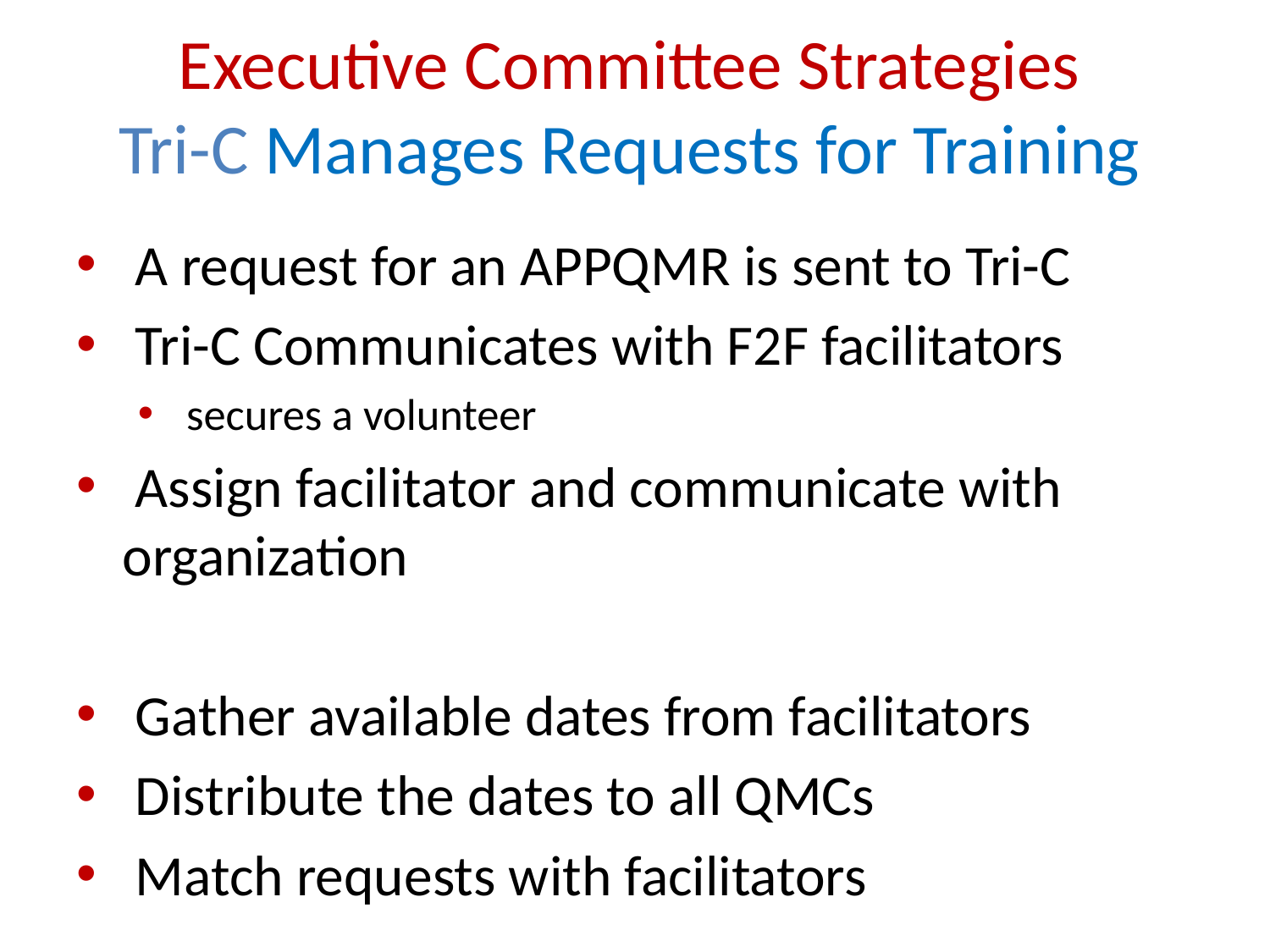

# Executive Committee Strategies Tri-C Manages Requests for Training
 A request for an APPQMR is sent to Tri-C
 Tri-C Communicates with F2F facilitators
 secures a volunteer
 Assign facilitator and communicate with organization

 Gather available dates from facilitators
 Distribute the dates to all QMCs
 Match requests with facilitators